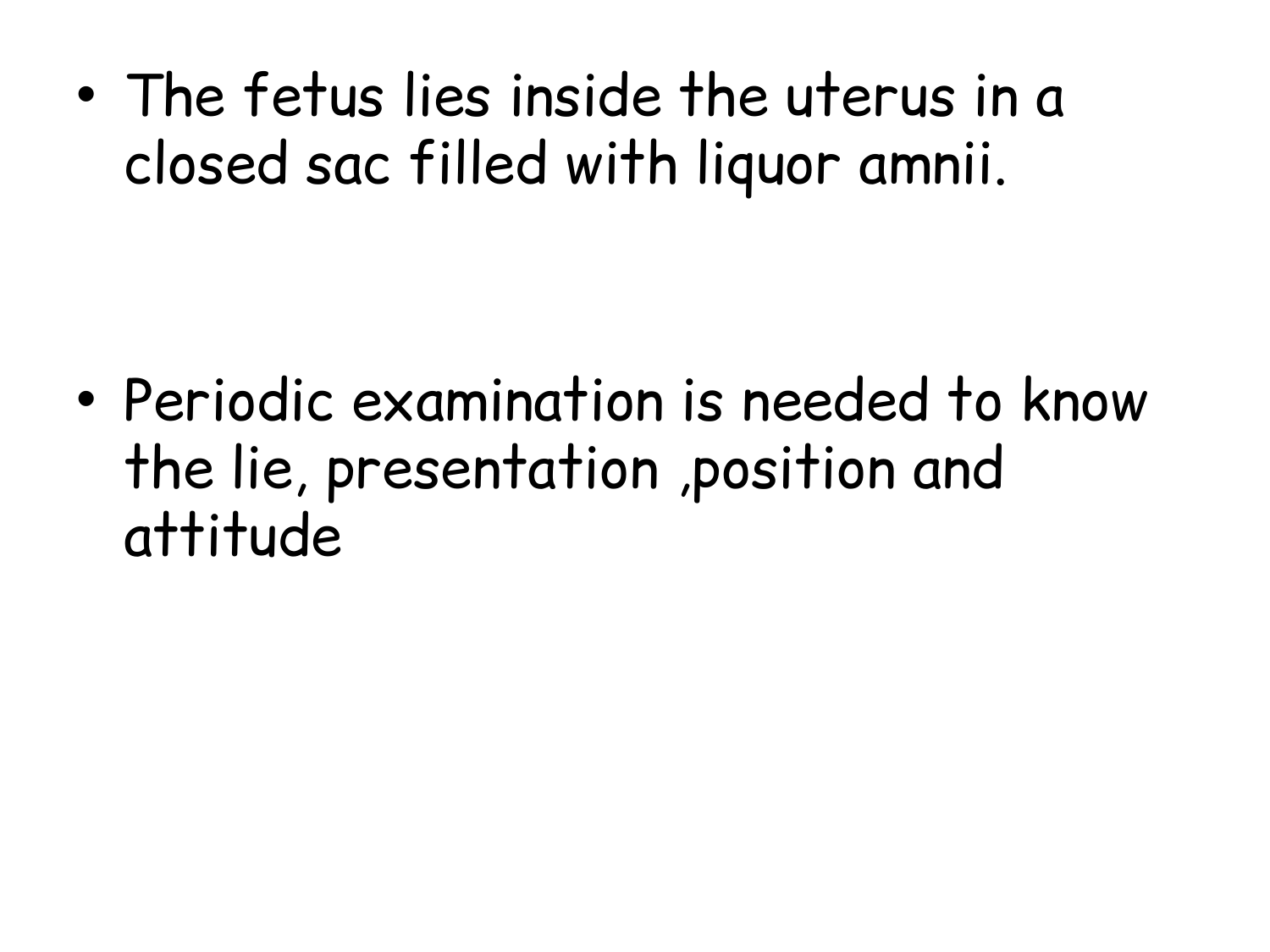

The fetus lies inside the uterus in a closed sac filled with liquor amnii.

Periodic examination is needed to know the lie, presentation ,position and attitude